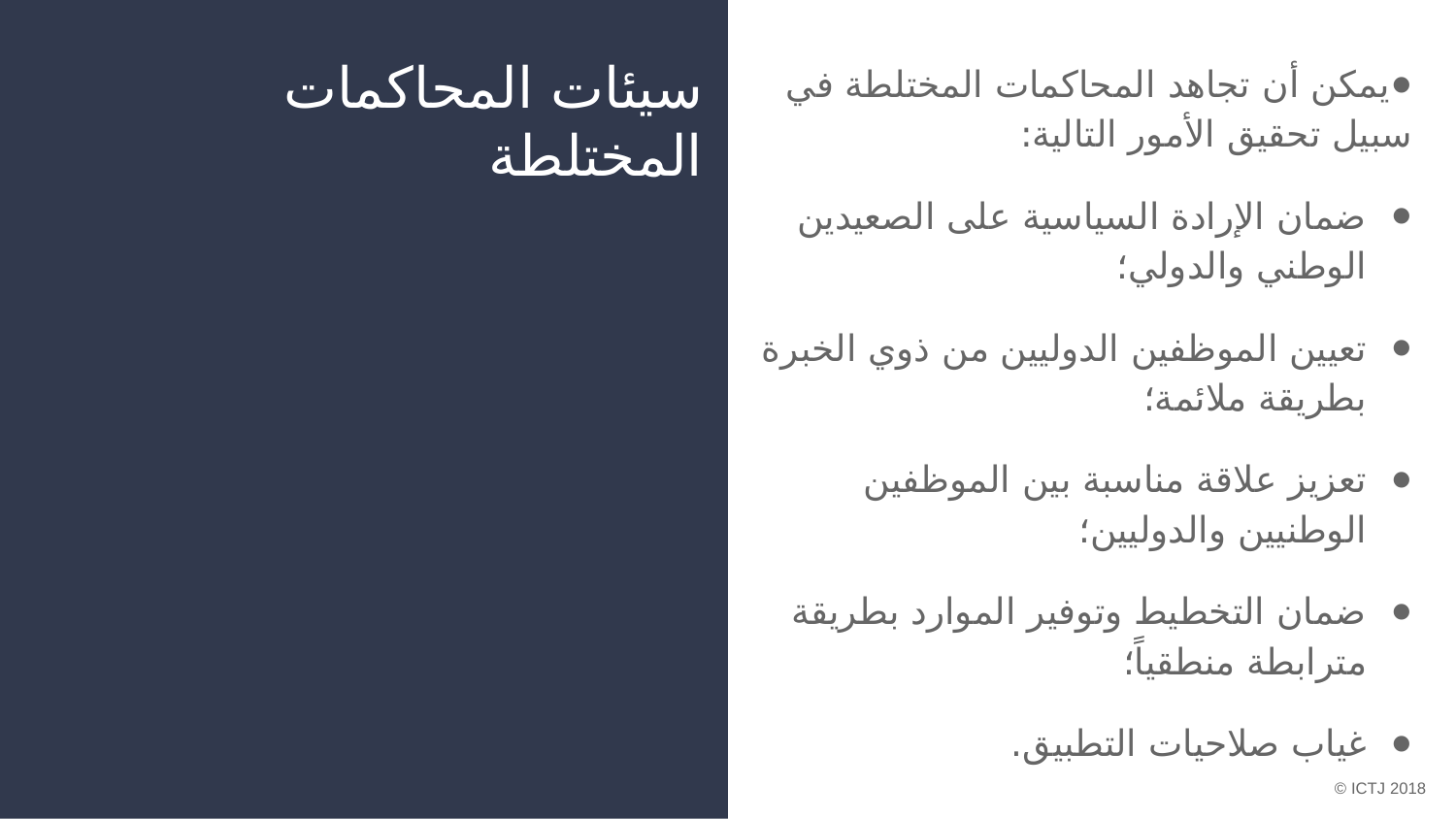

# سيئات المحاكمات المختلطة
يمكن أن تجاهد المحاكمات المختلطة في سبيل تحقيق الأمور التالية:
ضمان الإرادة السياسية على الصعيدين الوطني والدولي؛
تعيين الموظفين الدوليين من ذوي الخبرة بطريقة ملائمة؛
تعزيز علاقة مناسبة بين الموظفين الوطنيين والدوليين؛
ضمان التخطيط وتوفير الموارد بطريقة مترابطة منطقياً؛
غياب صلاحيات التطبيق.
© ICTJ 2018